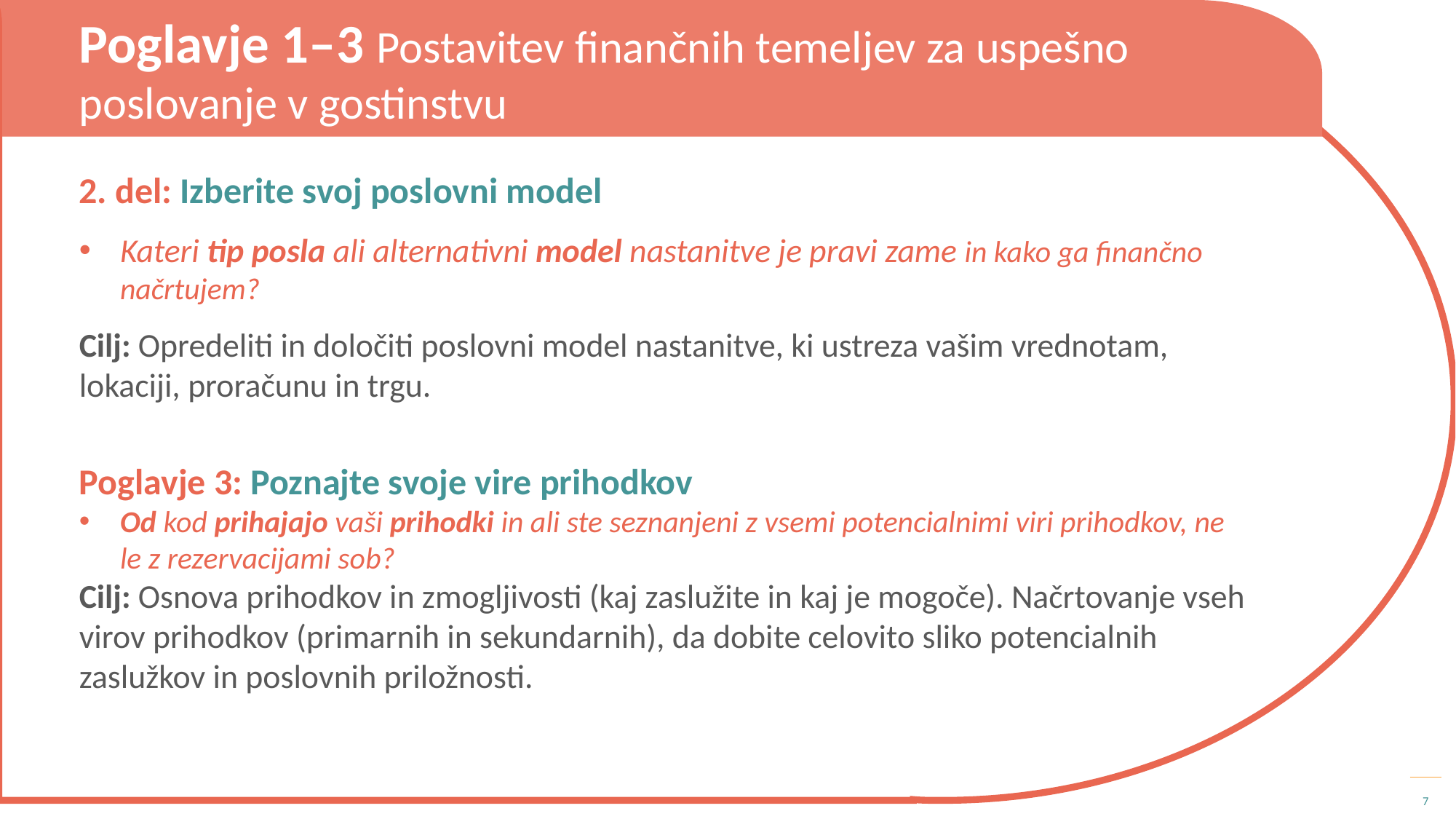

Poglavje 1–3 Postavitev finančnih temeljev za uspešno poslovanje v gostinstvu
2. del: Izberite svoj poslovni model
Kateri tip posla ali alternativni model nastanitve je pravi zame in kako ga finančno načrtujem?
Cilj: Opredeliti in določiti poslovni model nastanitve, ki ustreza vašim vrednotam, lokaciji, proračunu in trgu.

Poglavje 3: Poznajte svoje vire prihodkov
Od kod prihajajo vaši prihodki in ali ste seznanjeni z vsemi potencialnimi viri prihodkov, ne le z rezervacijami sob?
Cilj: Osnova prihodkov in zmogljivosti (kaj zaslužite in kaj je mogoče). Načrtovanje vseh virov prihodkov (primarnih in sekundarnih), da dobite celovito sliko potencialnih zaslužkov in poslovnih priložnosti.

7